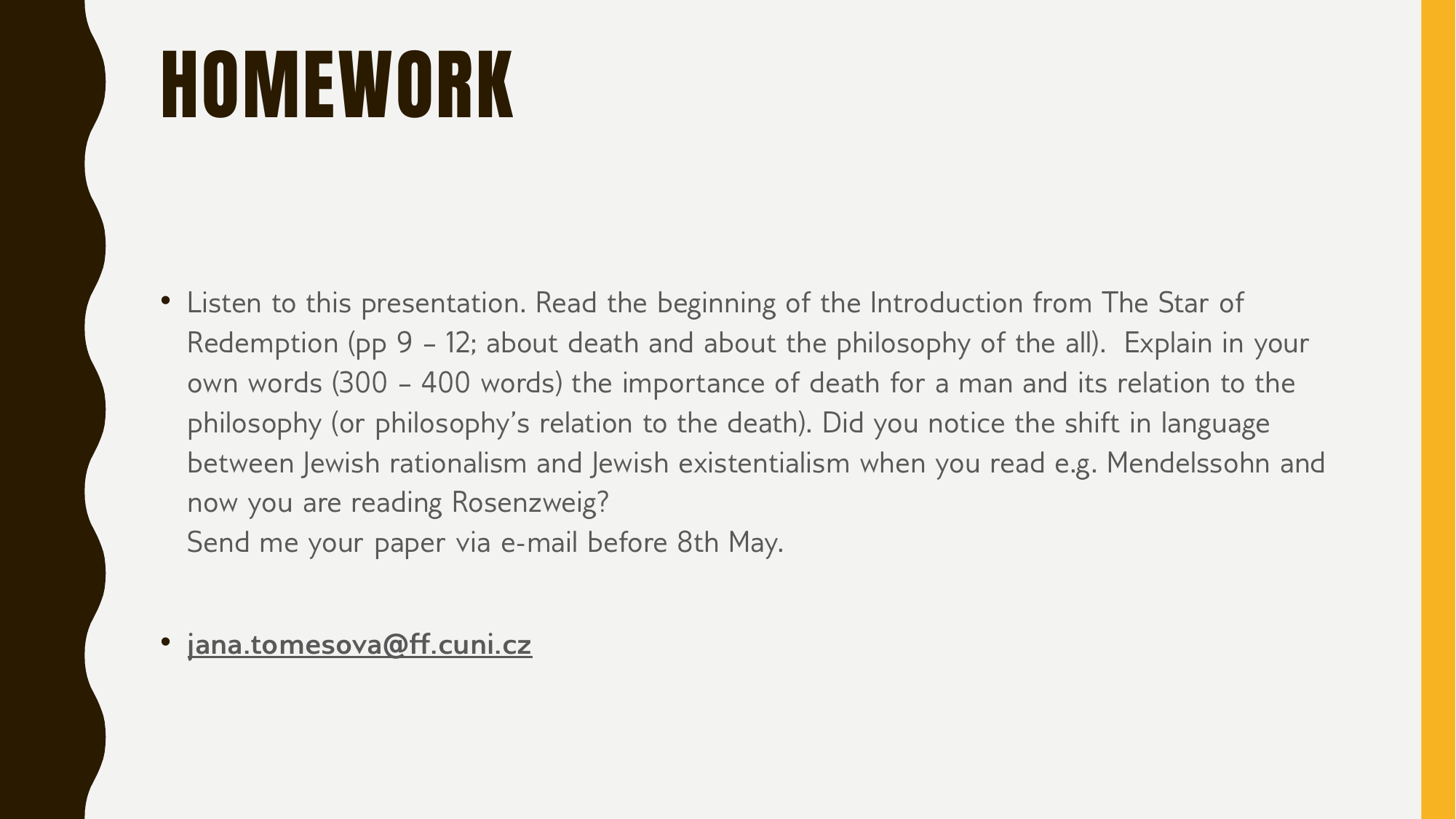

# Homework
Listen to this presentation. Read the beginning of the Introduction from The Star of Redemption (pp 9 – 12; about death and about the philosophy of the all).  Explain in your own words (300 – 400 words) the importance of death for a man and its relation to the philosophy (or philosophy’s relation to the death). Did you notice the shift in language between Jewish rationalism and Jewish existentialism when you read e.g. Mendelssohn and now you are reading Rosenzweig?
Send me your paper via e-mail before 8th May.

jana.tomesova@ff.cuni.cz